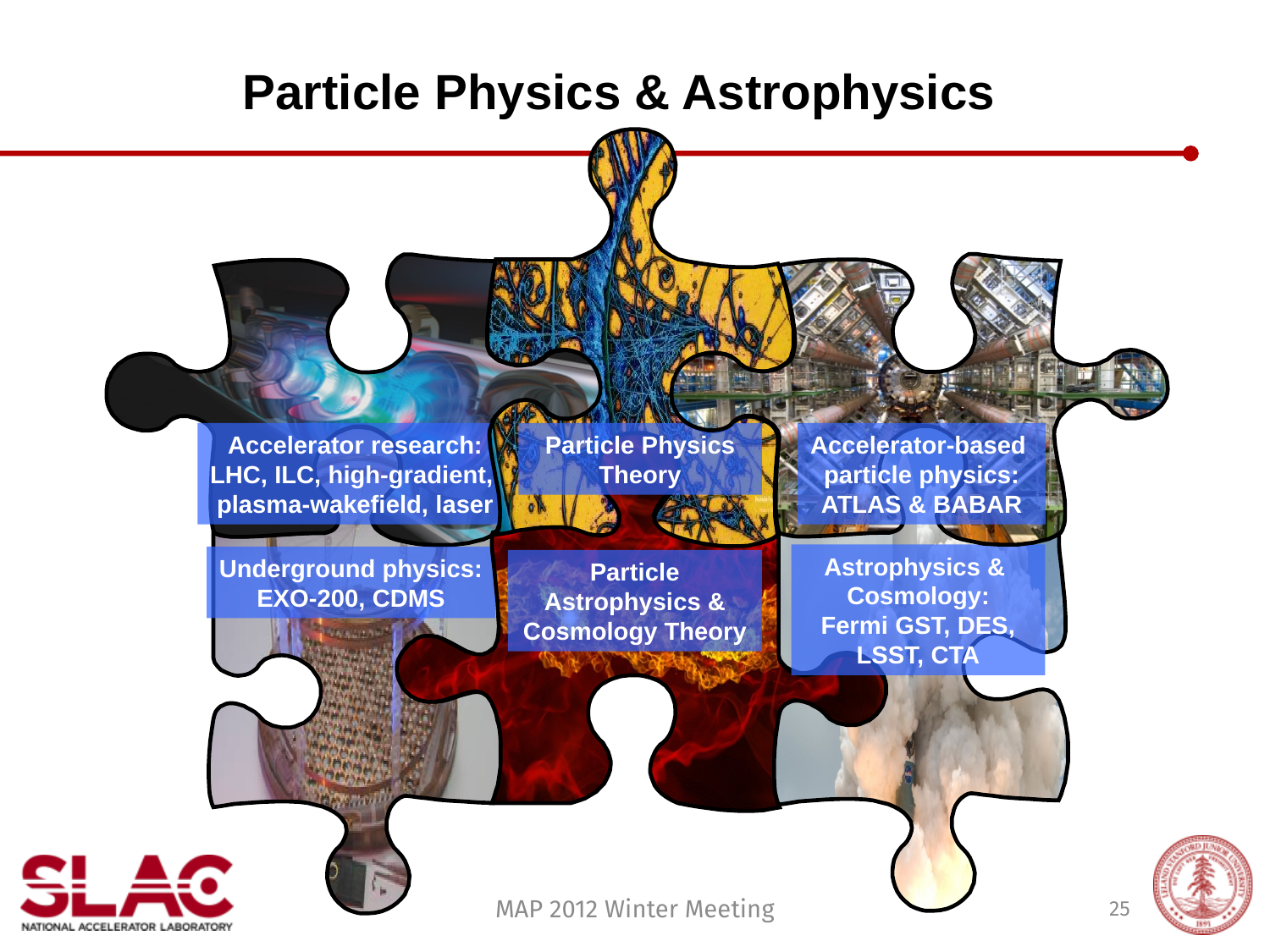

# Particle Physics & Astrophysics

Particle Physics Theory

Accelerator-based
particle physics:
ATLAS & BABAR

Accelerator research:
LHC, ILC, high-gradient,
plasma-wakefield, laser

Particle Astrophysics & Cosmology Theory
Astrophysics &
Cosmology:
Fermi GST, DES, LSST, CTA
Underground physics:
EXO-200, CDMS
MAP 2012 Winter Meeting
25